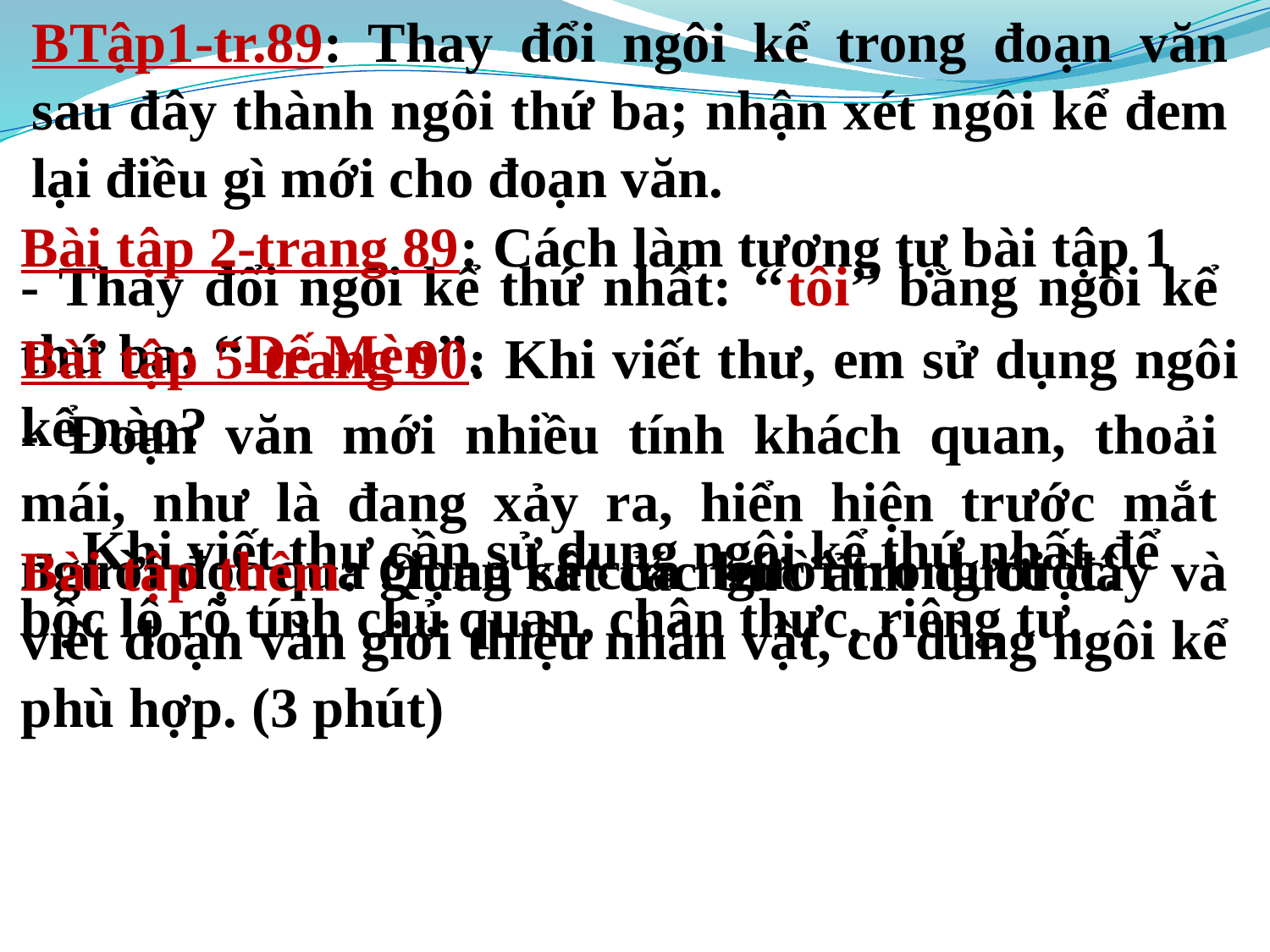

BTập1-tr.89: Thay đổi ngôi kể trong đoạn văn sau đây thành ngôi thứ ba; nhận xét ngôi kể đem lại điều gì mới cho đoạn văn.
Bài tập 2-trang 89: Cách làm tương tự bài tập 1
- Thay đổi ngôi kể thứ nhất: ‘‘tôi’’ bằng ngôi kể thứ ba: ‘‘Dế Mèn’’.

Bài tập 5-trang 90: Khi viết thư, em sử dụng ngôi kể nào?
- Đoạn văn mới nhiều tính khách quan, thoải mái, như là đang xảy ra, hiển hiện trước mắt người đọc qua giọng kể của người trong cuộc.

 -  Khi viết thư cần sử dụng ngôi kể thứ nhất để bộc lộ rõ tính chủ quan, chân thực, riêng tư.
Bài tập thêm: Quan sát các bức ảnh dưới đây và viết đoạn văn giới thiệu nhân vật, có dùng ngôi kể phù hợp. (3 phút)